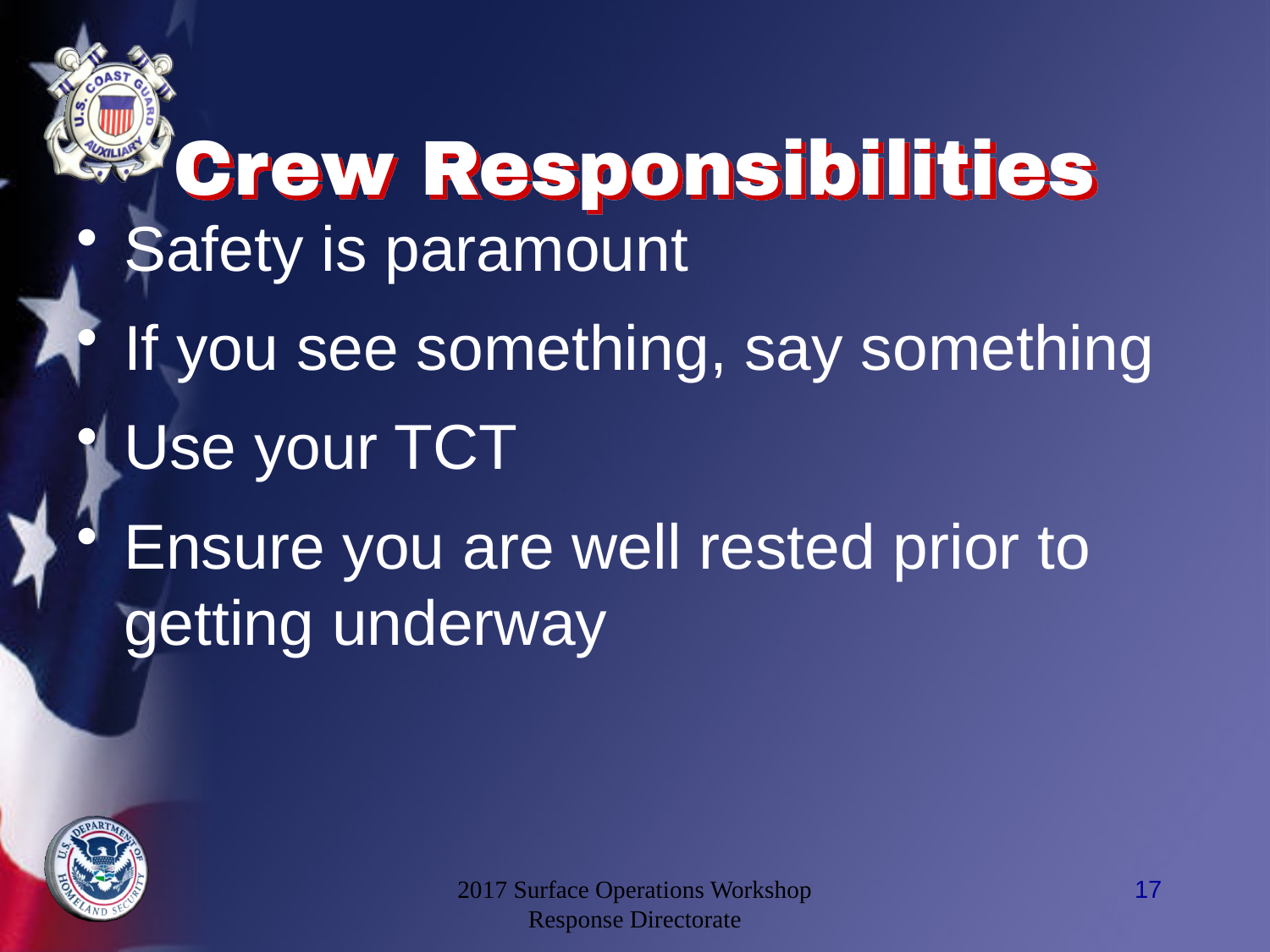

# Crew Responsibilities
Safety is paramount
If you see something, say something
Use your TCT
Ensure you are well rested prior to getting underway
2017 Surface Operations Workshop
Response Directorate
17